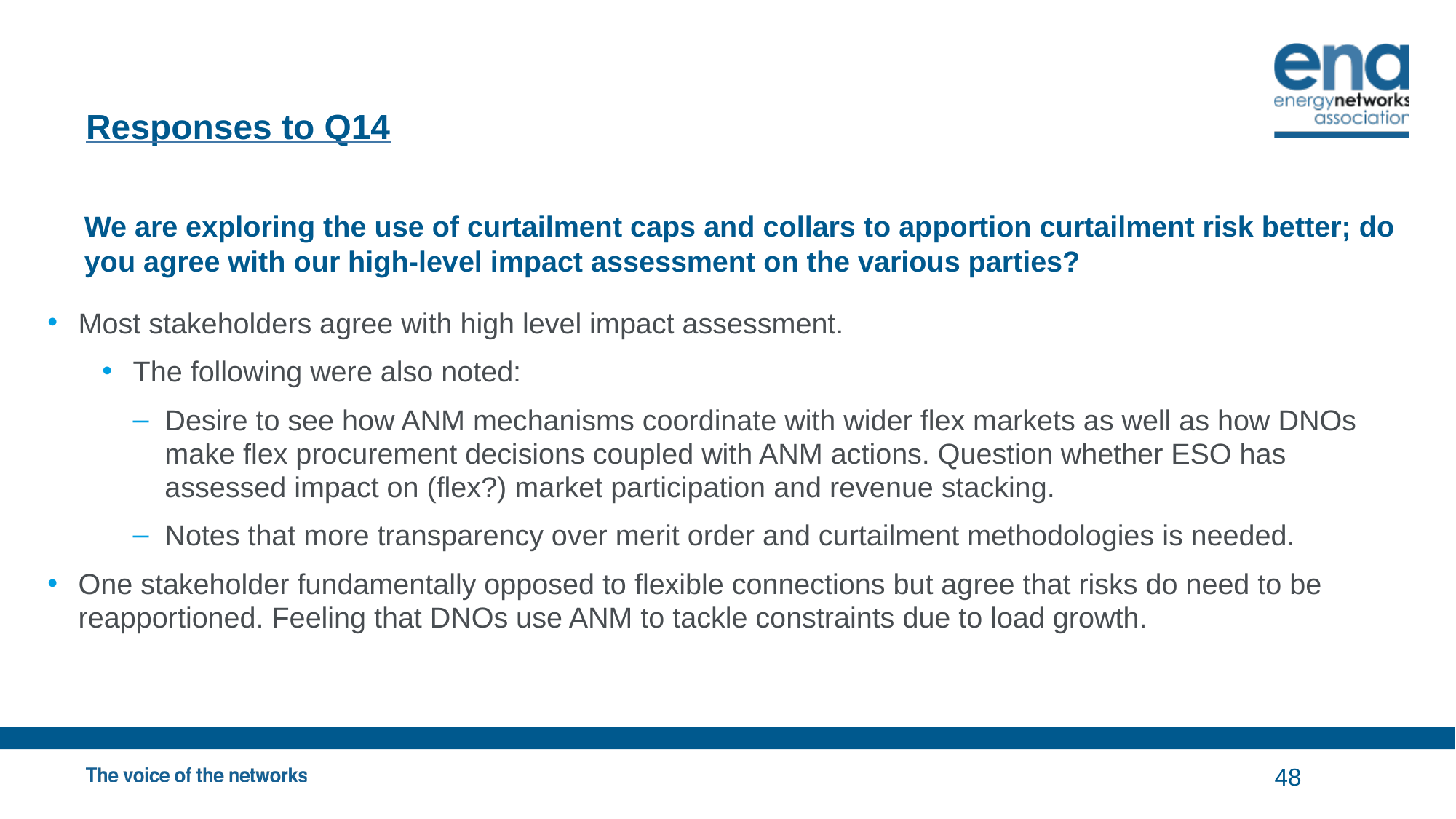

# Responses to Q14
We are exploring the use of curtailment caps and collars to apportion curtailment risk better; do you agree with our high-level impact assessment on the various parties?
Most stakeholders agree with high level impact assessment.
The following were also noted:
Desire to see how ANM mechanisms coordinate with wider flex markets as well as how DNOs make flex procurement decisions coupled with ANM actions. Question whether ESO has assessed impact on (flex?) market participation and revenue stacking.
Notes that more transparency over merit order and curtailment methodologies is needed.
One stakeholder fundamentally opposed to flexible connections but agree that risks do need to be reapportioned. Feeling that DNOs use ANM to tackle constraints due to load growth.
48